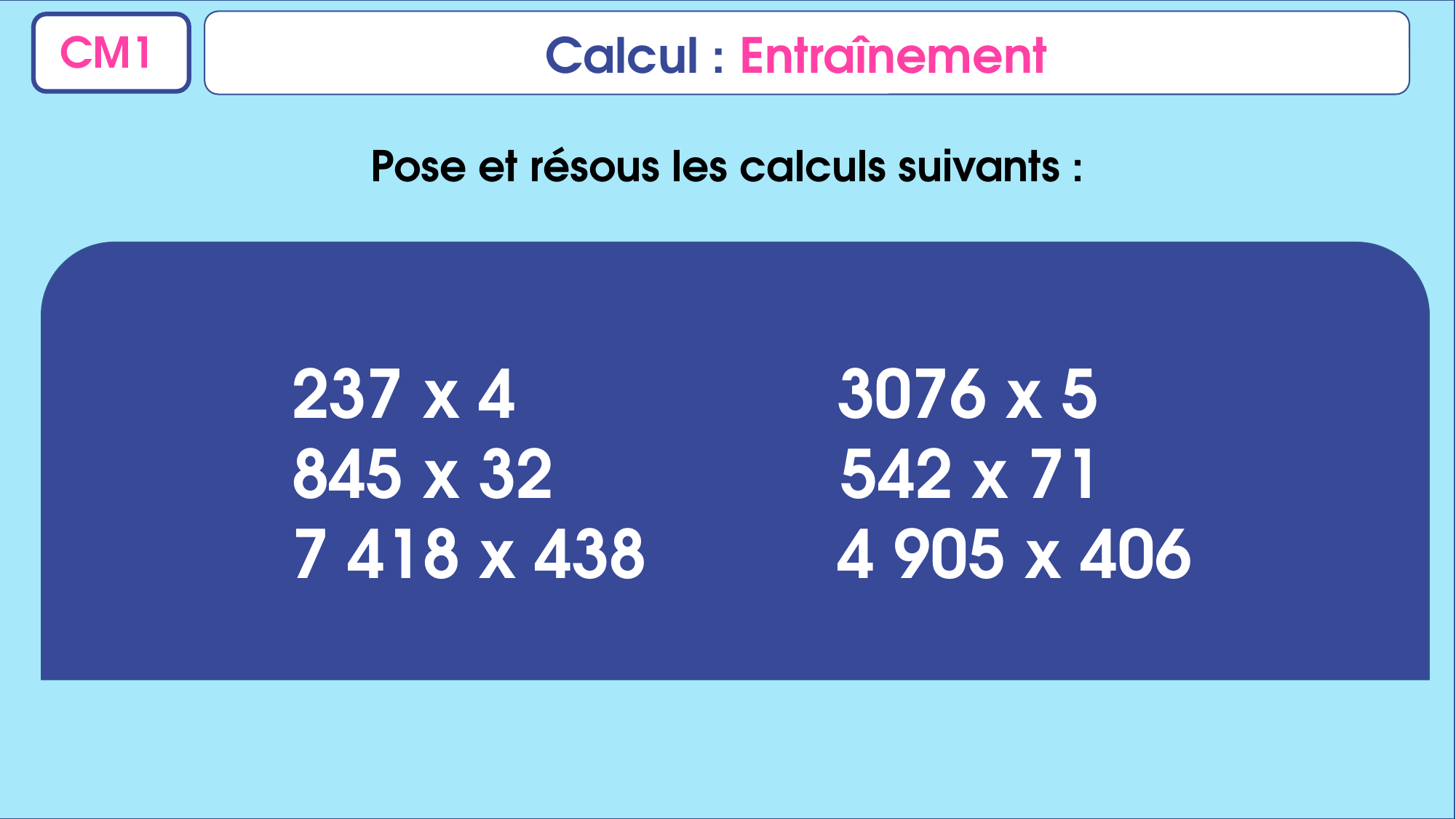

Calcul : Entraînement

CM1
Pose et résous les calculs suivants :
		237 x 4			3076 x 5
		845 x 32		      542 x 71
		7 418 x 438		4 905 x 406
www.maitresseherisson.com